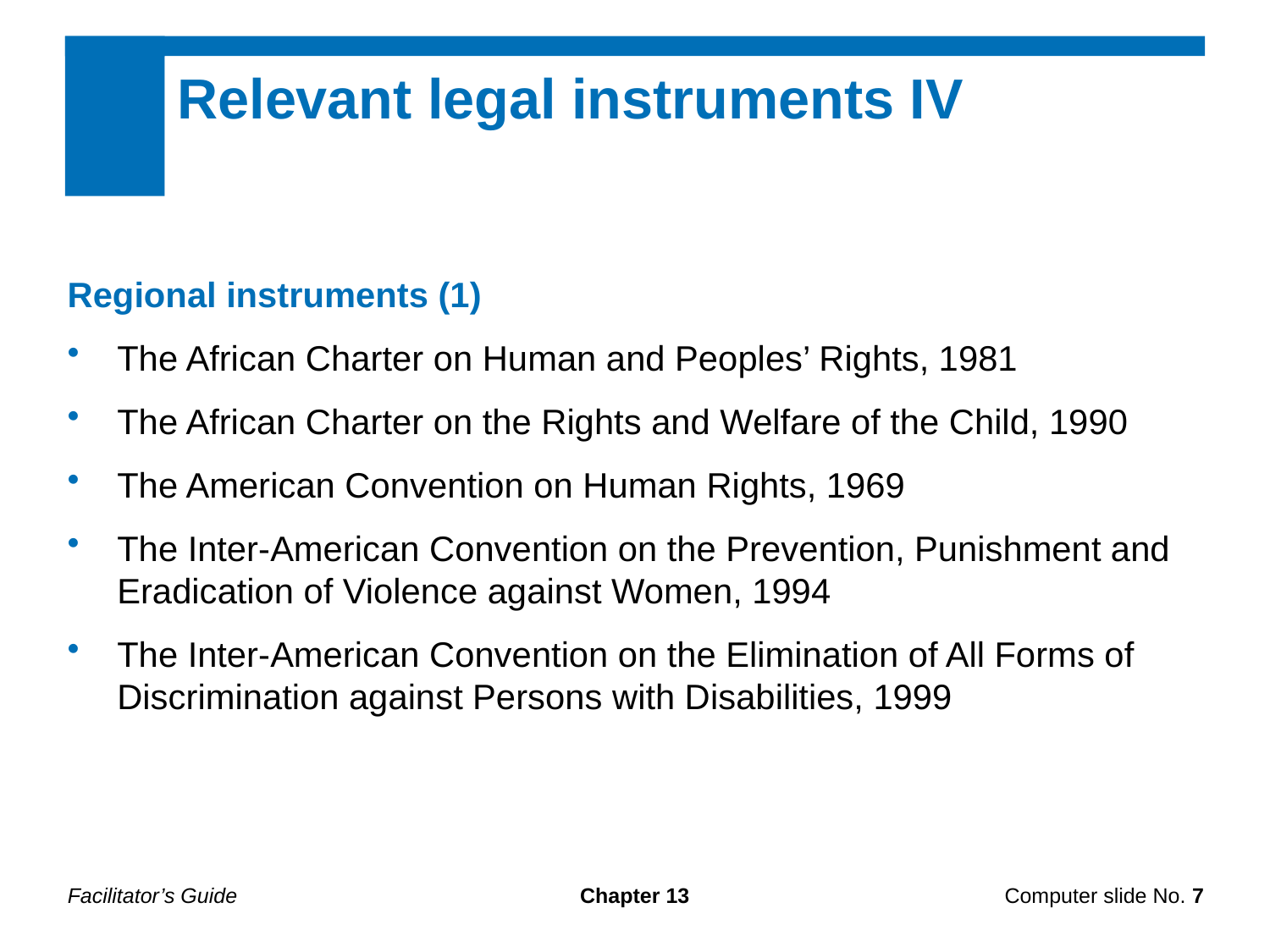

Relevant legal instruments IV
Regional instruments (1)
The African Charter on Human and Peoples’ Rights, 1981
The African Charter on the Rights and Welfare of the Child, 1990
The American Convention on Human Rights, 1969
The Inter-American Convention on the Prevention, Punishment and Eradication of Violence against Women, 1994
The Inter-American Convention on the Elimination of All Forms of Discrimination against Persons with Disabilities, 1999
Facilitator’s Guide
Chapter 13
Computer slide No. 7